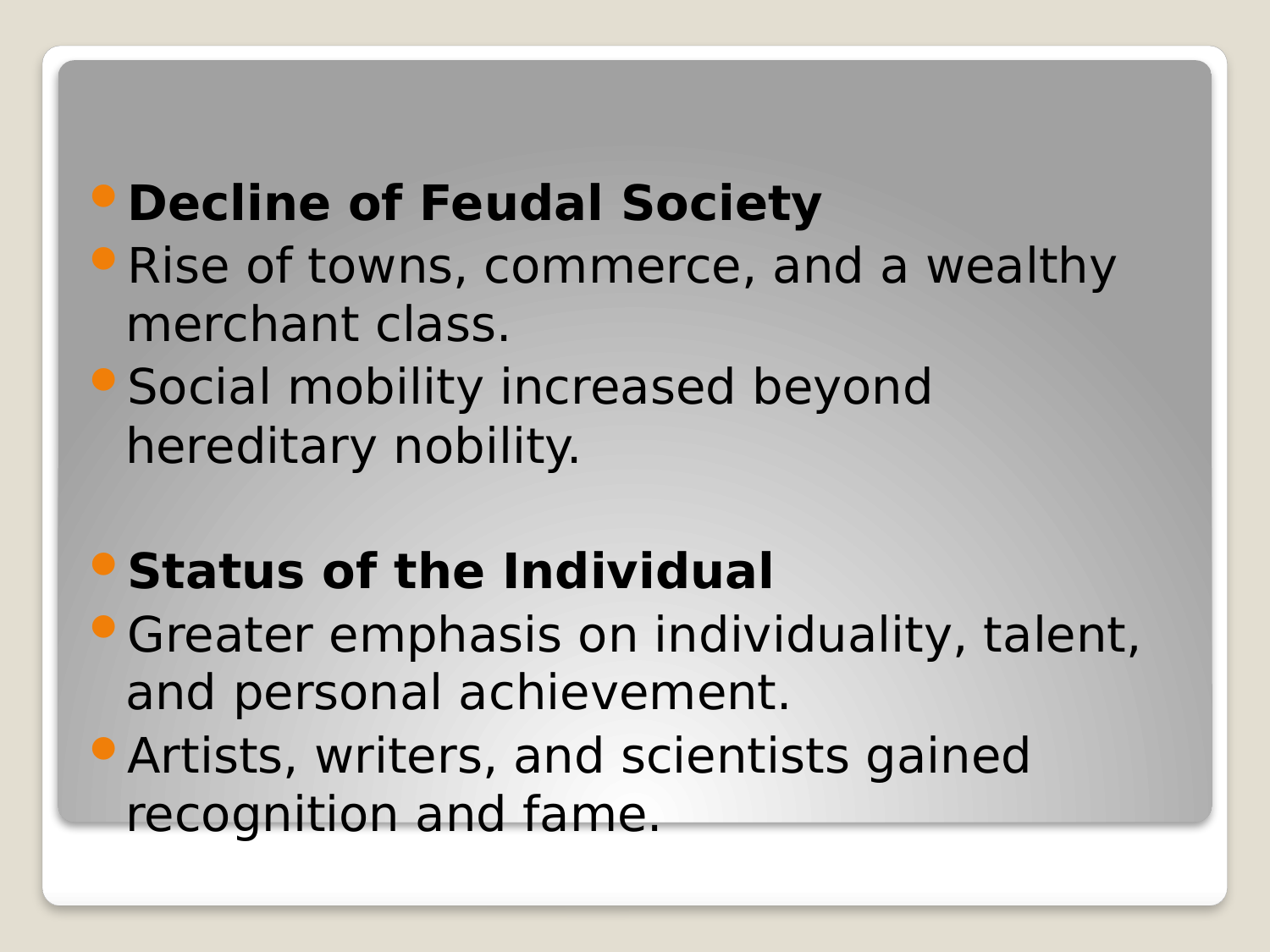

#
Decline of Feudal Society
Rise of towns, commerce, and a wealthy merchant class.
Social mobility increased beyond hereditary nobility.

Status of the Individual
Greater emphasis on individuality, talent, and personal achievement.
Artists, writers, and scientists gained recognition and fame.